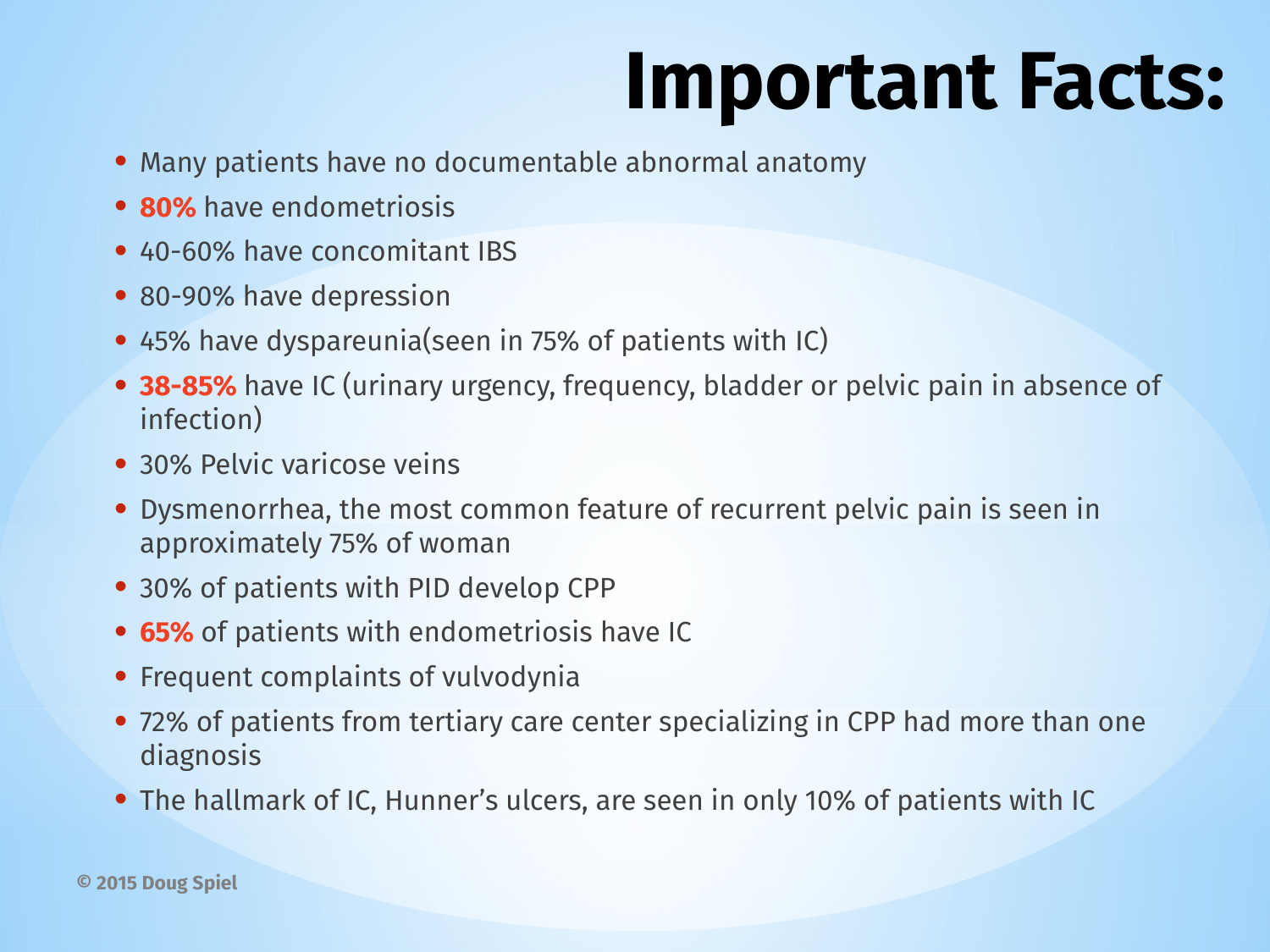

# Important Facts:
Many patients have no documentable abnormal anatomy
80% have endometriosis
40-60% have concomitant IBS
80-90% have depression
45% have dyspareunia(seen in 75% of patients with IC)
38-85% have IC (urinary urgency, frequency, bladder or pelvic pain in absence of infection)
30% Pelvic varicose veins
Dysmenorrhea, the most common feature of recurrent pelvic pain is seen in approximately 75% of woman
30% of patients with PID develop CPP
65% of patients with endometriosis have IC
Frequent complaints of vulvodynia
72% of patients from tertiary care center specializing in CPP had more than one diagnosis
The hallmark of IC, Hunner’s ulcers, are seen in only 10% of patients with IC

© 2015 Doug Spiel